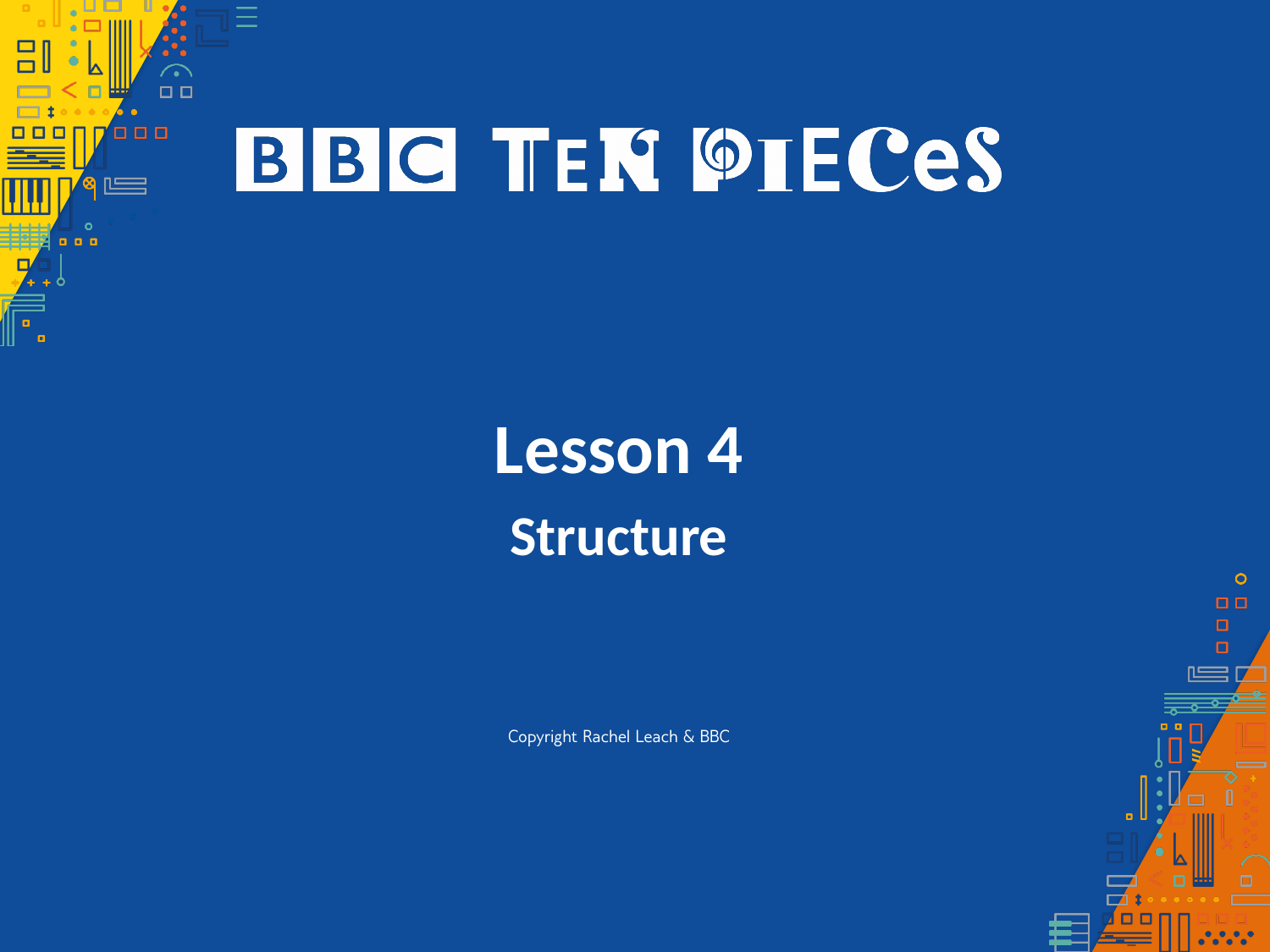

Lesson 4
Structure
Copyright Rachel Leach & BBC